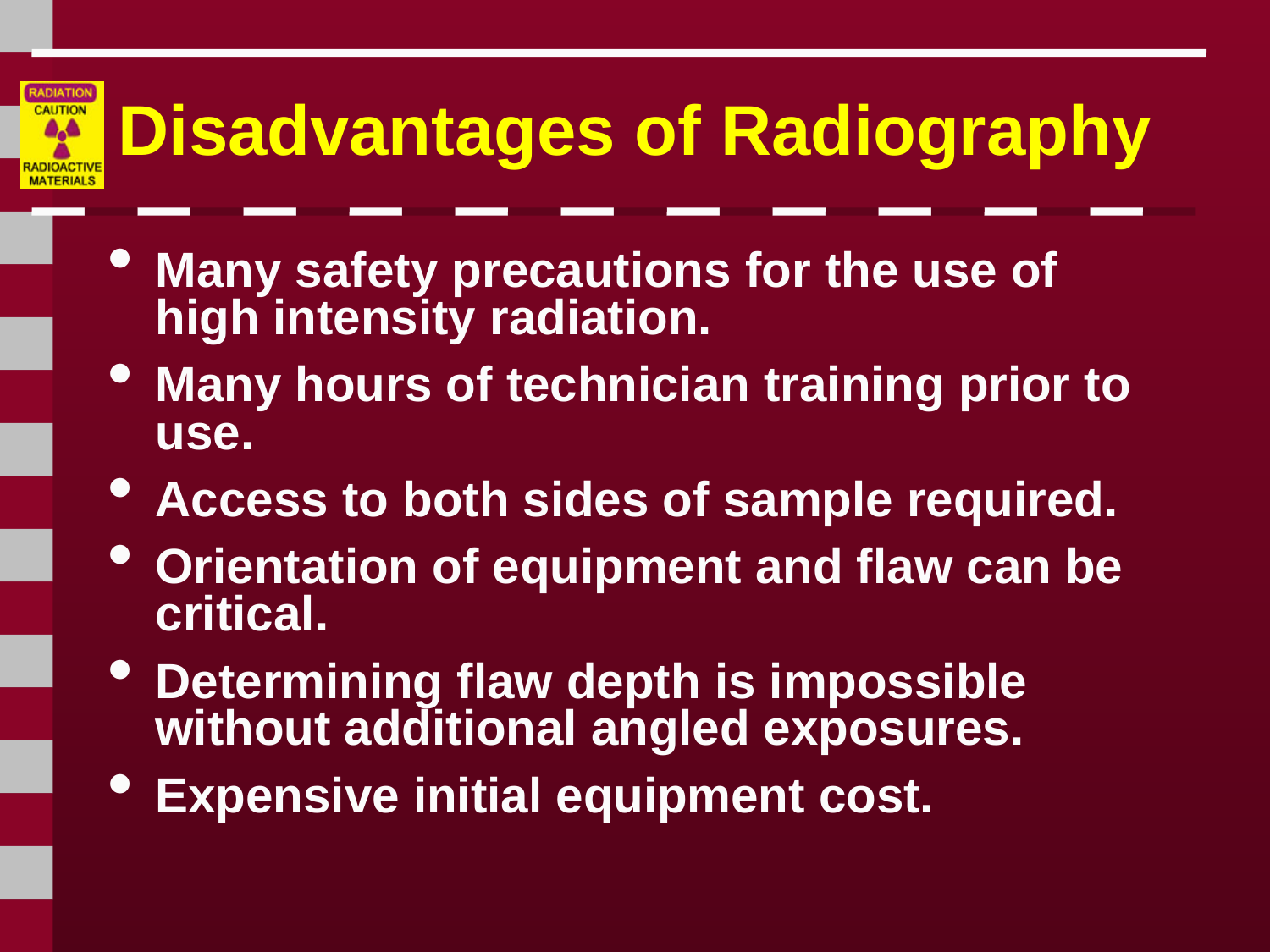

# Disadvantages of Radiography
Many safety precautions for the use of high intensity radiation.
Many hours of technician training prior to use.
Access to both sides of sample required.
Orientation of equipment and flaw can be critical.
Determining flaw depth is impossible without additional angled exposures.
Expensive initial equipment cost.